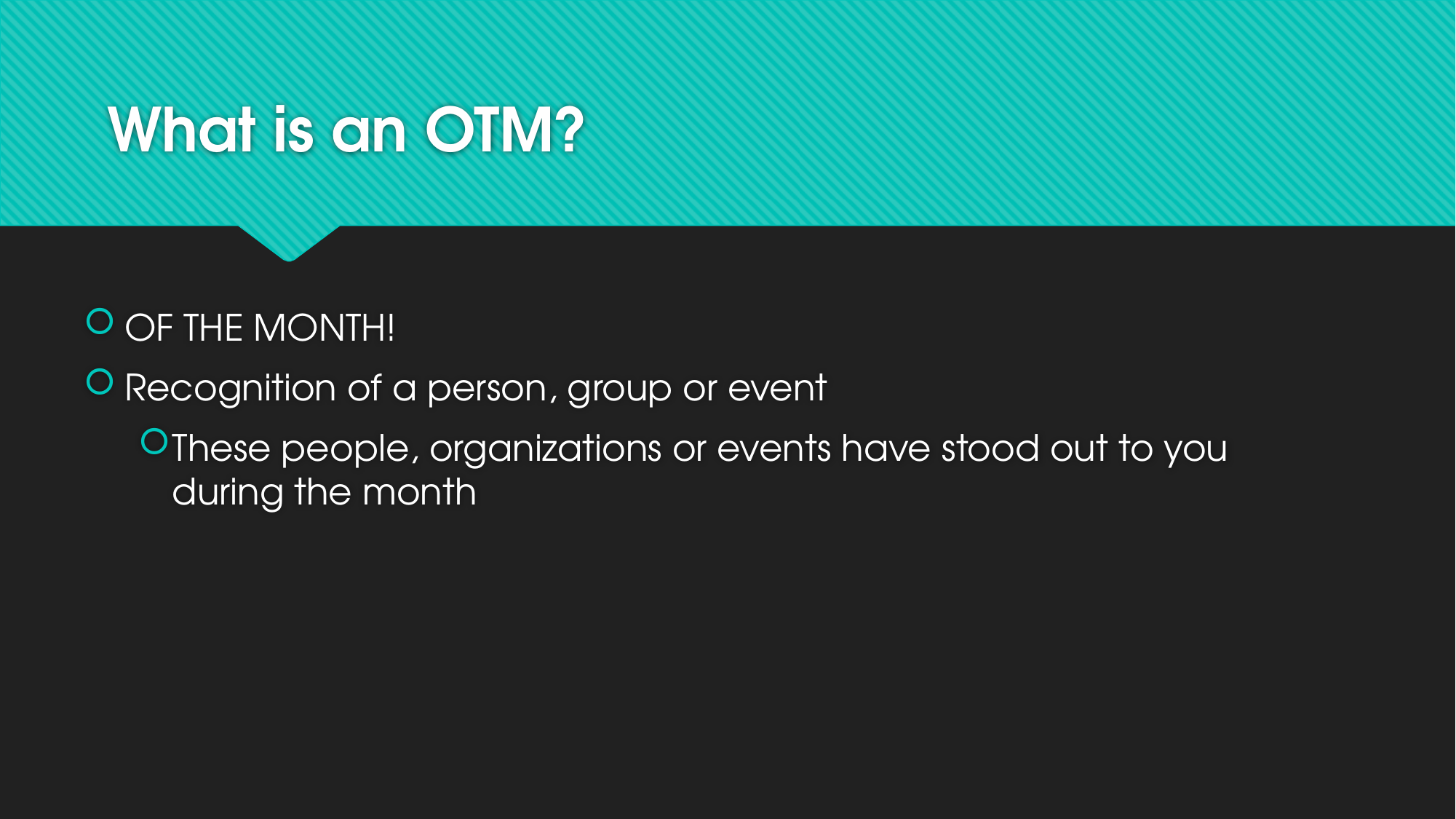

# What is an OTM?
OF THE MONTH!
Recognition of a person, group or event
These people, organizations or events have stood out to you during the month